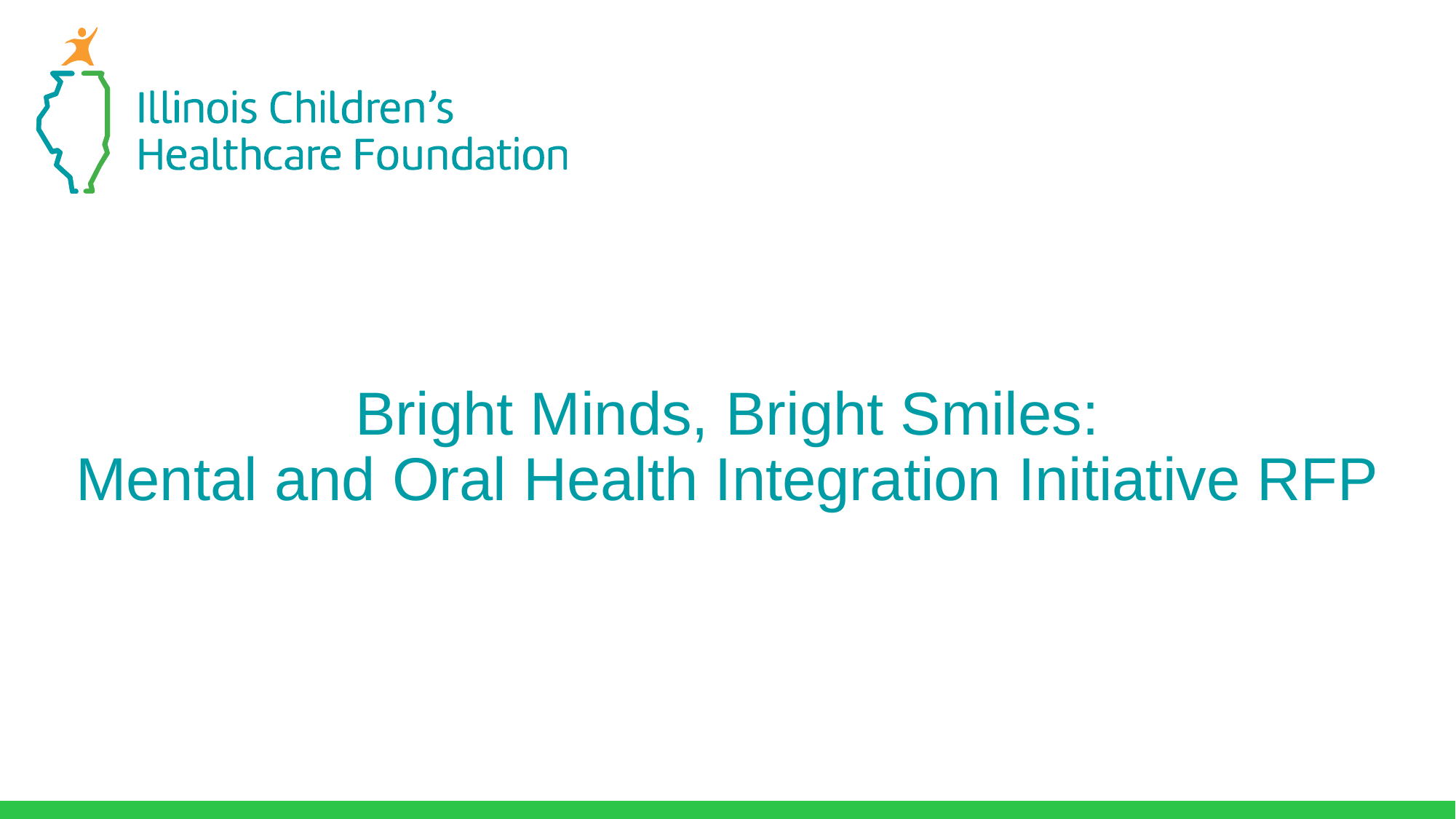

Bright Minds, Bright Smiles:
Mental and Oral Health Integration Initiative RFP